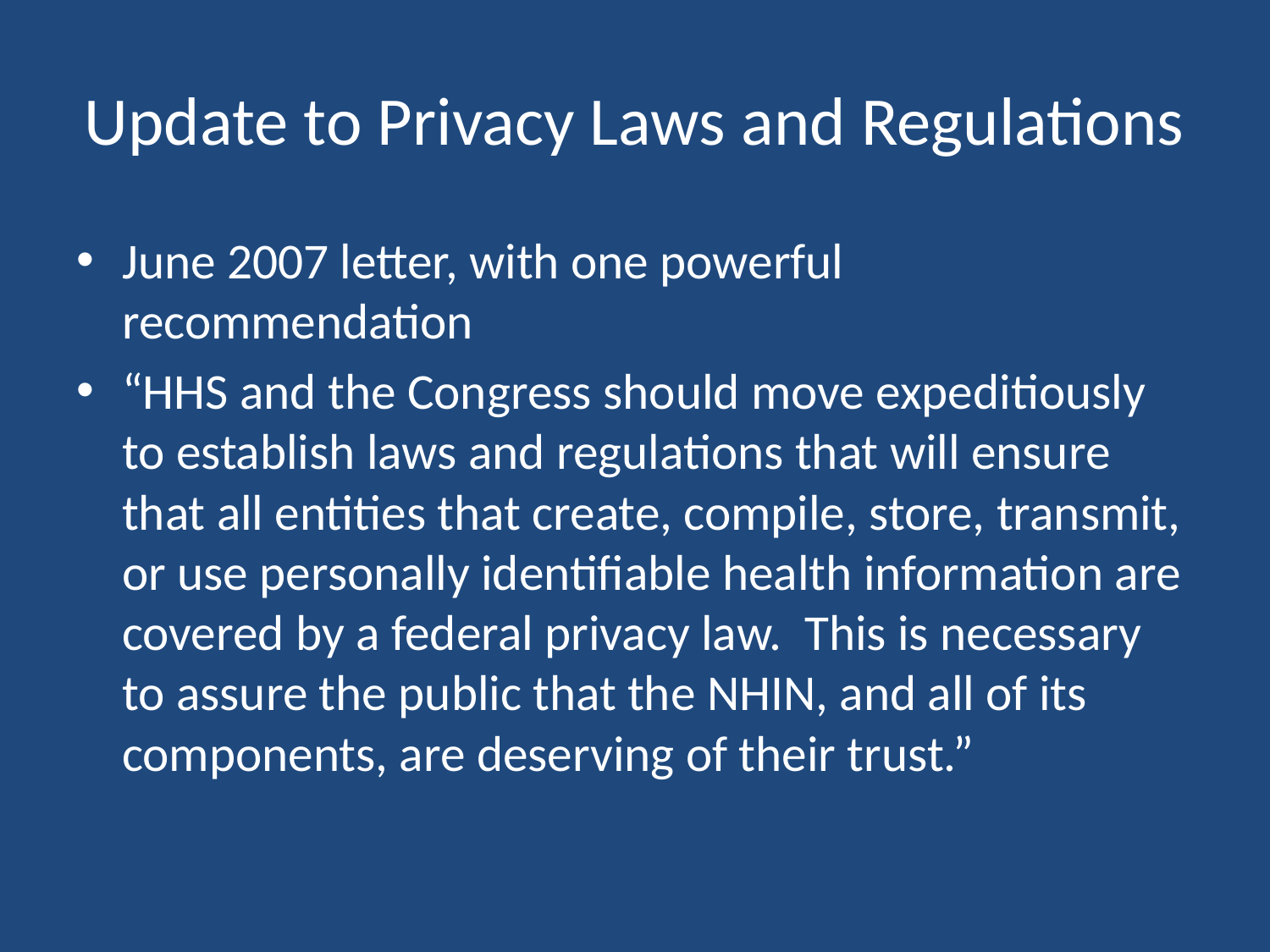

# Update to Privacy Laws and Regulations
June 2007 letter, with one powerful recommendation
“HHS and the Congress should move expeditiously to establish laws and regulations that will ensure that all entities that create, compile, store, transmit, or use personally identifiable health information are covered by a federal privacy law.  This is necessary to assure the public that the NHIN, and all of its components, are deserving of their trust.”